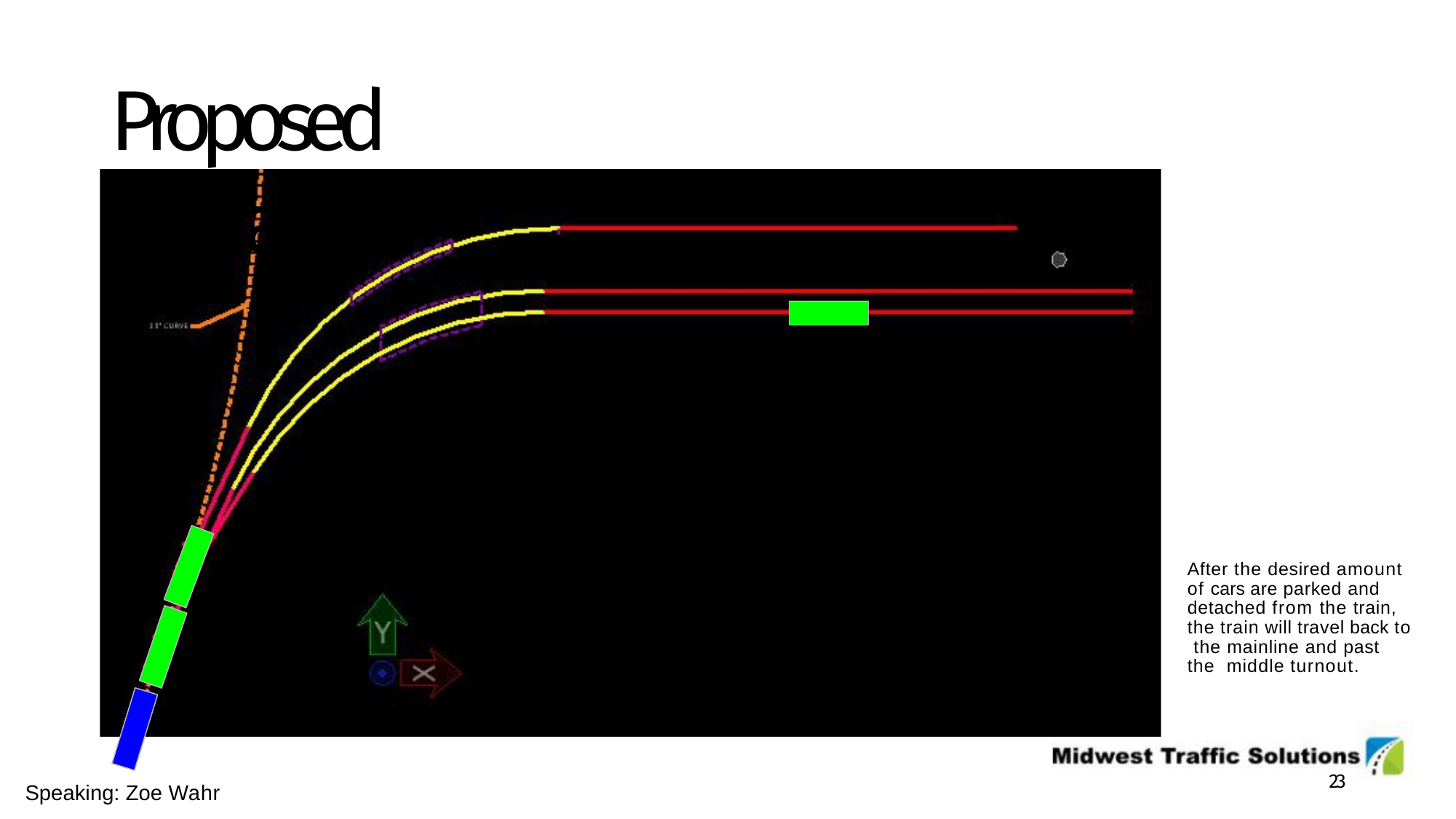

# Proposed Operations

After the desired amount  of cars are parked and  detached from the train,  the train will travel back to  the mainline and past the  middle turnout.

23
Speaking: Zoe Wahr